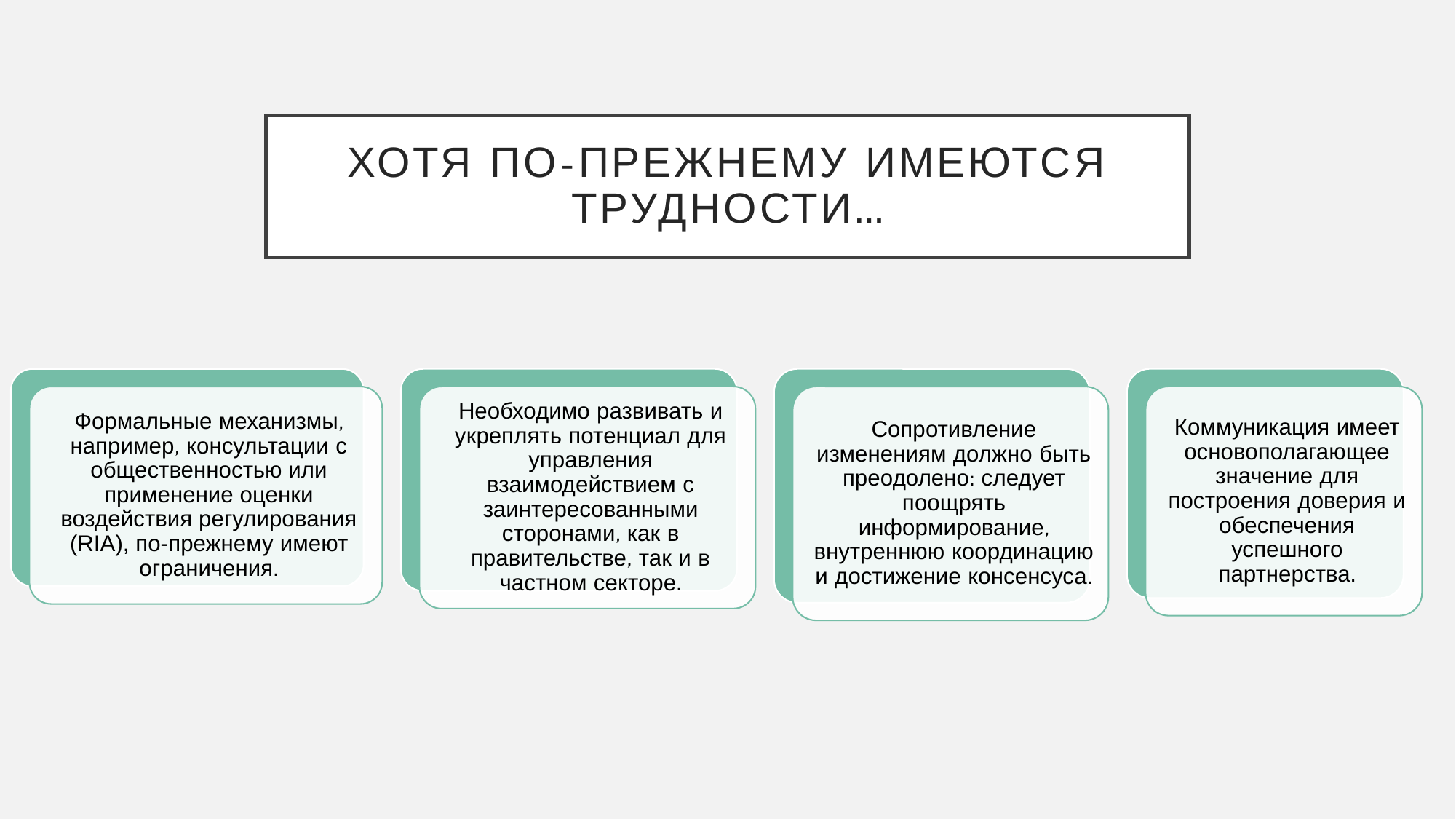

# Хотя по-прежнему имеются трудности…
Формальные механизмы, например, консультации с общественностью или применение оценки воздействия регулирования (RIA), по-прежнему имеют ограничения.
Необходимо развивать и укреплять потенциал для управления взаимодействием с заинтересованными сторонами, как в правительстве, так и в частном секторе.
Сопротивление изменениям должно быть преодолено: следует поощрять информирование, внутреннюю координацию и достижение консенсуса.
Коммуникация имеет основополагающее значение для построения доверия и обеспечения успешного партнерства.